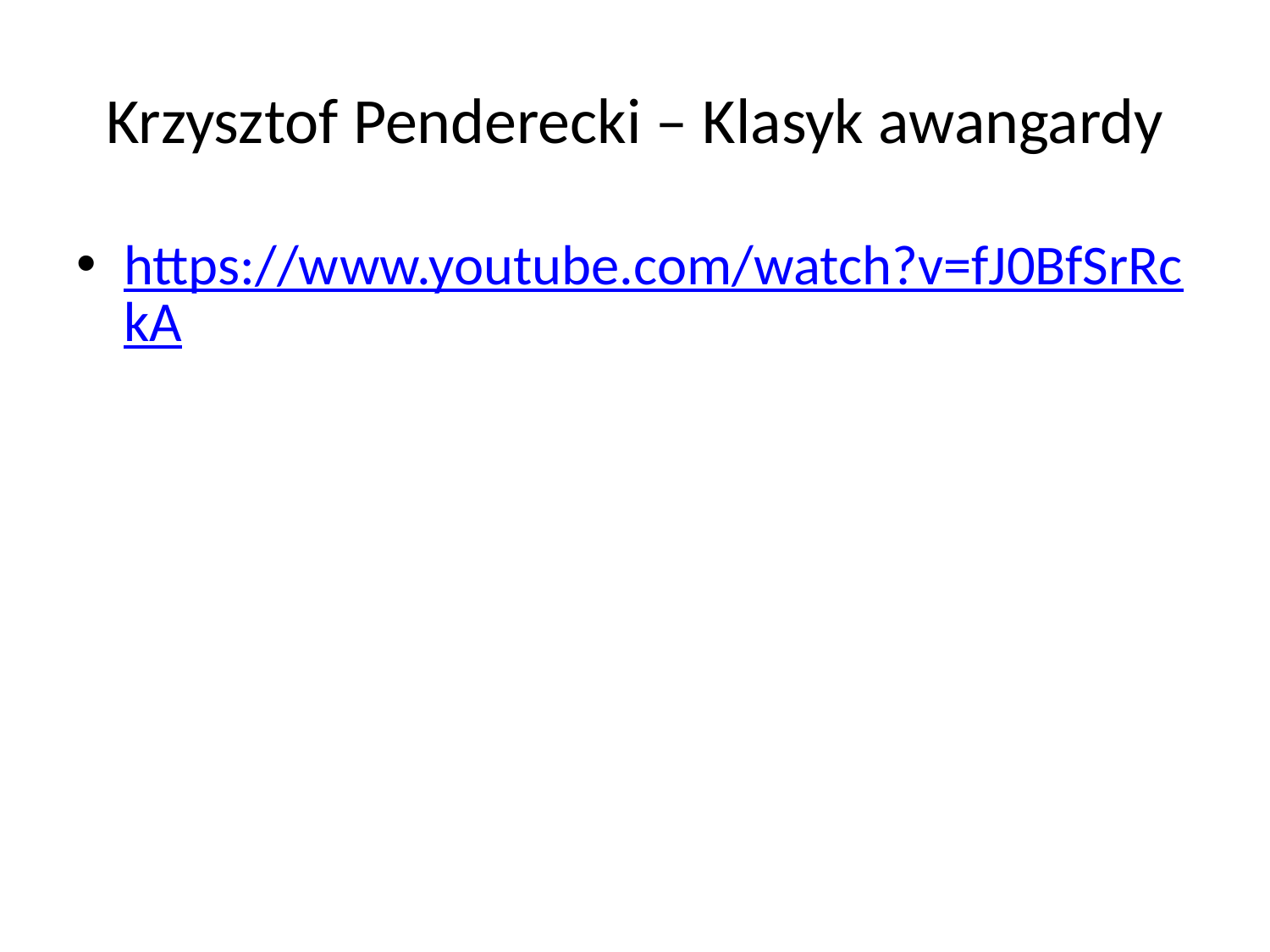

# Krzysztof Penderecki – Klasyk awangardy
https://www.youtube.com/watch?v=fJ0BfSrRckA